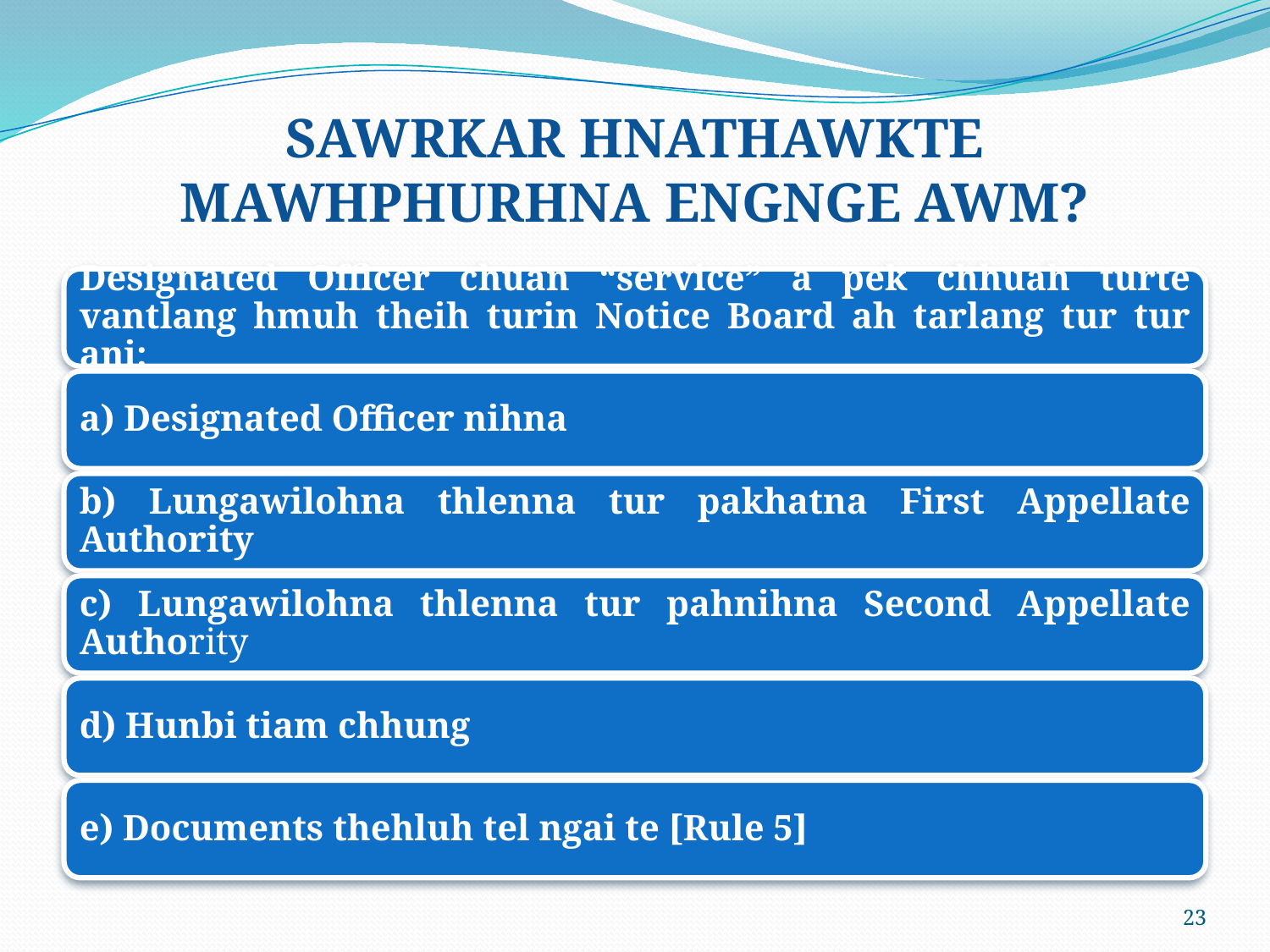

# SAWRKAR HNATHAWKTE MAWHPHURHNA ENGNGE AWM?
Designated Officer chuan “service” a pek chhuah turte vantlang hmuh theih turin Notice Board ah tarlang tur tur ani:
a) Designated Officer nihna
b) Lungawilohna thlenna tur pakhatna First Appellate Authority
c) Lungawilohna thlenna tur pahnihna Second Appellate Authority
d) Hunbi tiam chhung
e) Documents thehluh tel ngai te [Rule 5]
23